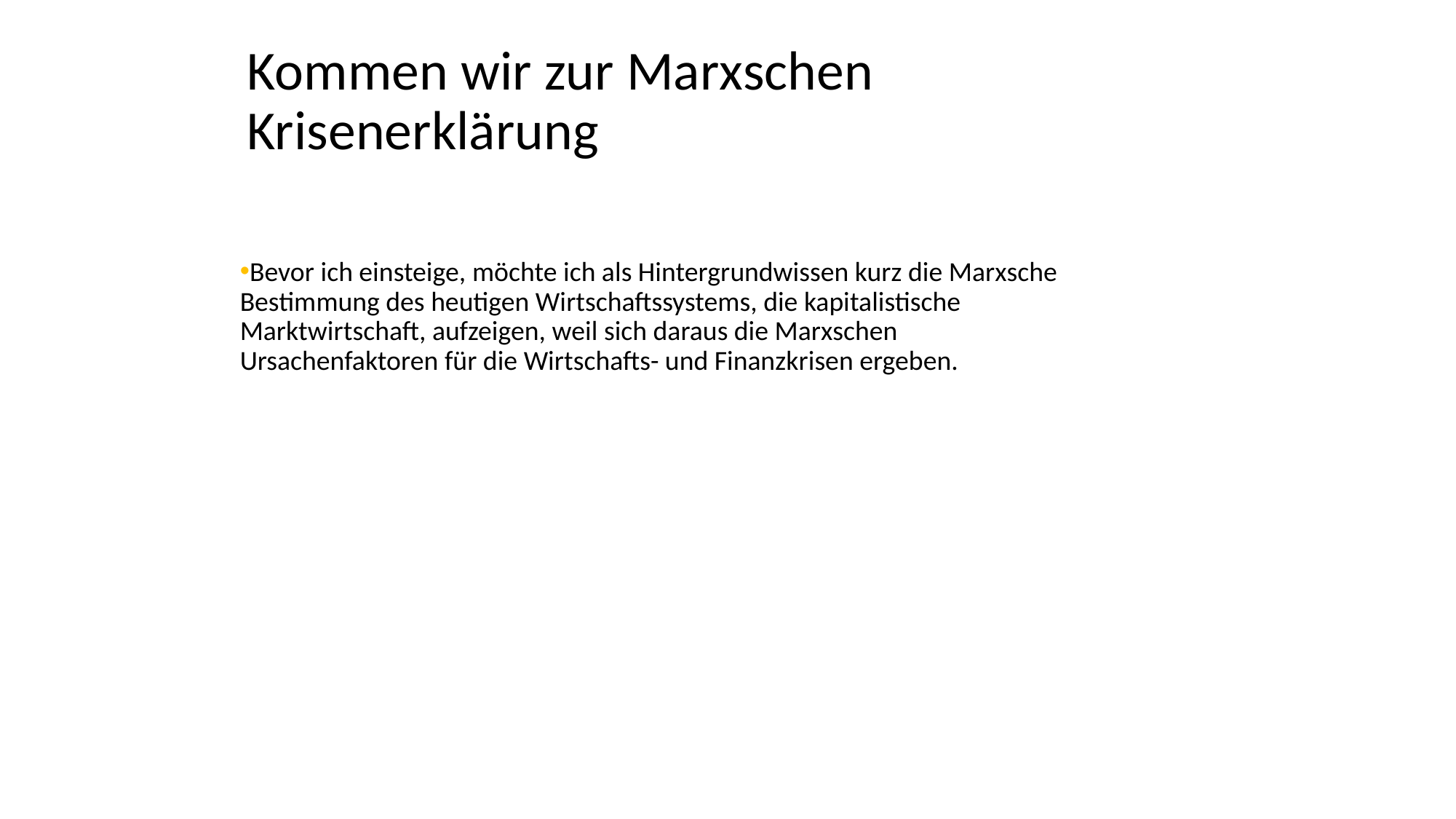

Kommen wir zur Marxschen Krisenerklärung

Bevor ich einsteige, möchte ich als Hintergrundwissen kurz die Marxsche Bestimmung des heutigen Wirtschaftssystems, die kapitalistische Marktwirtschaft, aufzeigen, weil sich daraus die Marxschen  Ursachenfaktoren für die Wirtschafts- und Finanzkrisen ergeben.

18